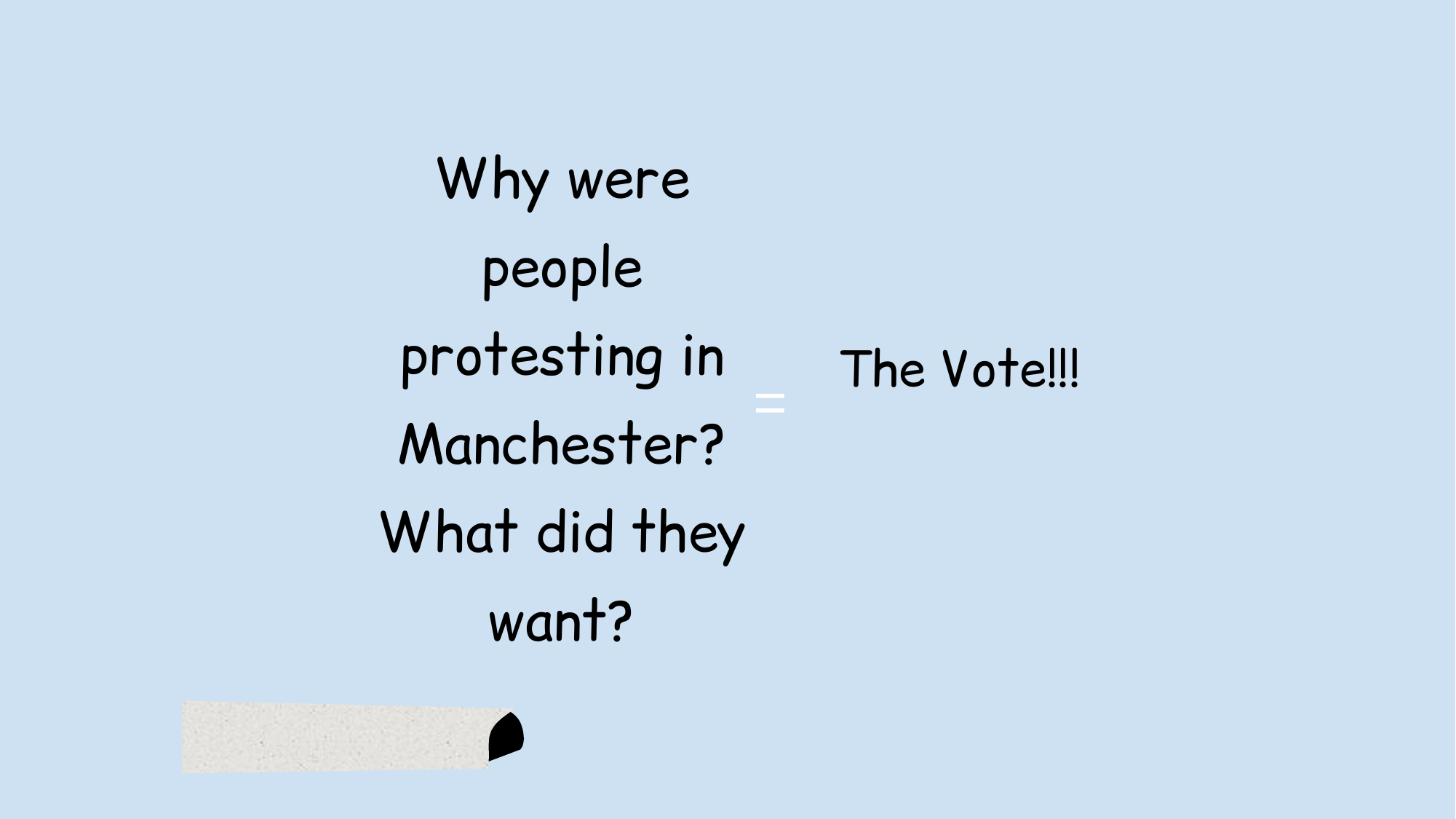

Why were people protesting in Manchester? What did they want?
The Vote!!!
=